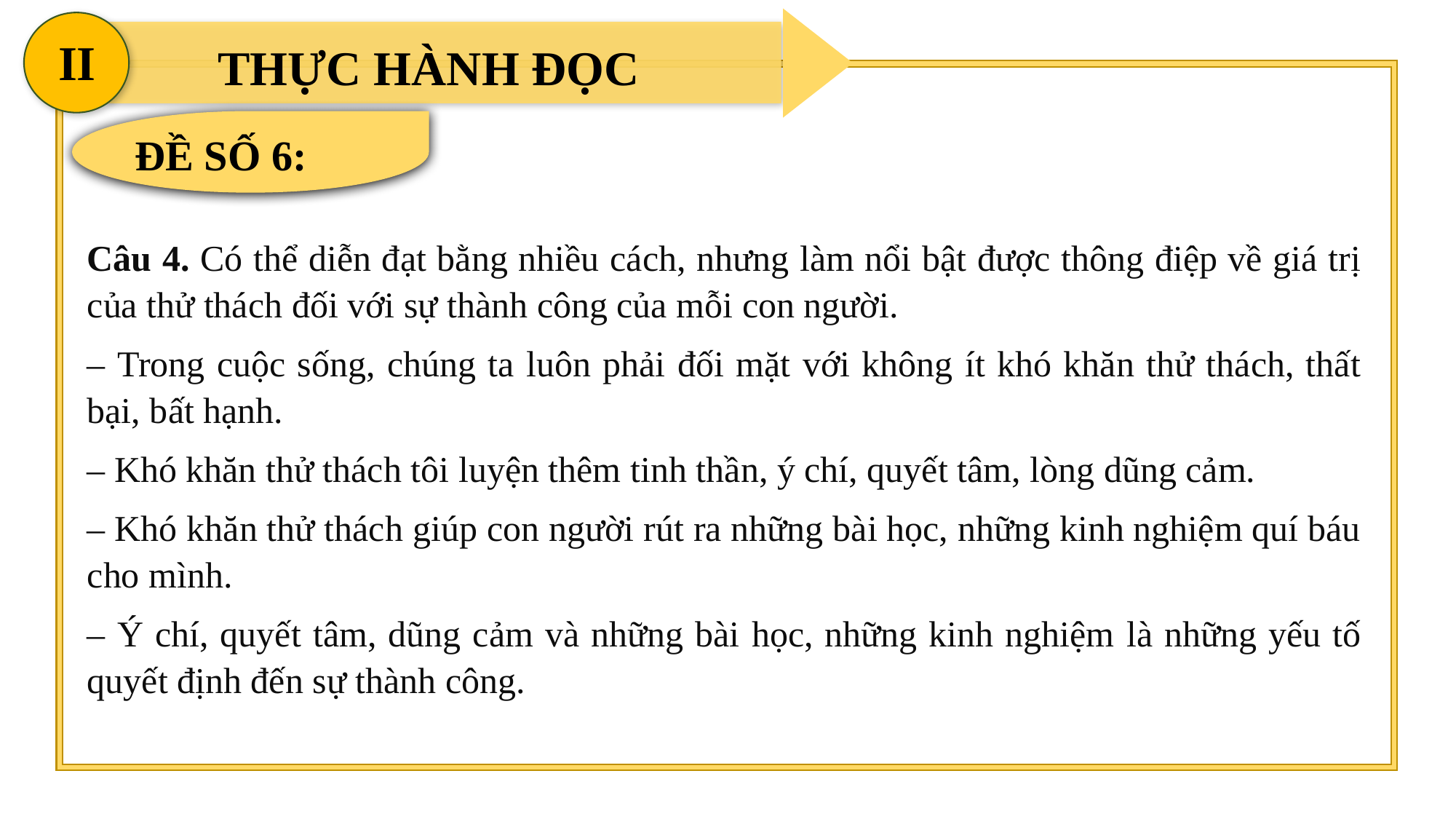

II
THỰC HÀNH ĐỌC

ĐỀ SỐ 6:
Câu 4. Có thể diễn đạt bằng nhiều cách, nhưng làm nổi bật được thông điệp về giá trị của thử thách đối với sự thành công của mỗi con người.
– Trong cuộc sống, chúng ta luôn phải đối mặt với không ít khó khăn thử thách, thất bại, bất hạnh.
– Khó khăn thử thách tôi luyện thêm tinh thần, ý chí, quyết tâm, lòng dũng cảm.
– Khó khăn thử thách giúp con người rút ra những bài học, những kinh nghiệm quí báu cho mình.
– Ý chí, quyết tâm, dũng cảm và những bài học, những kinh nghiệm là những yếu tố quyết định đến sự thành công.